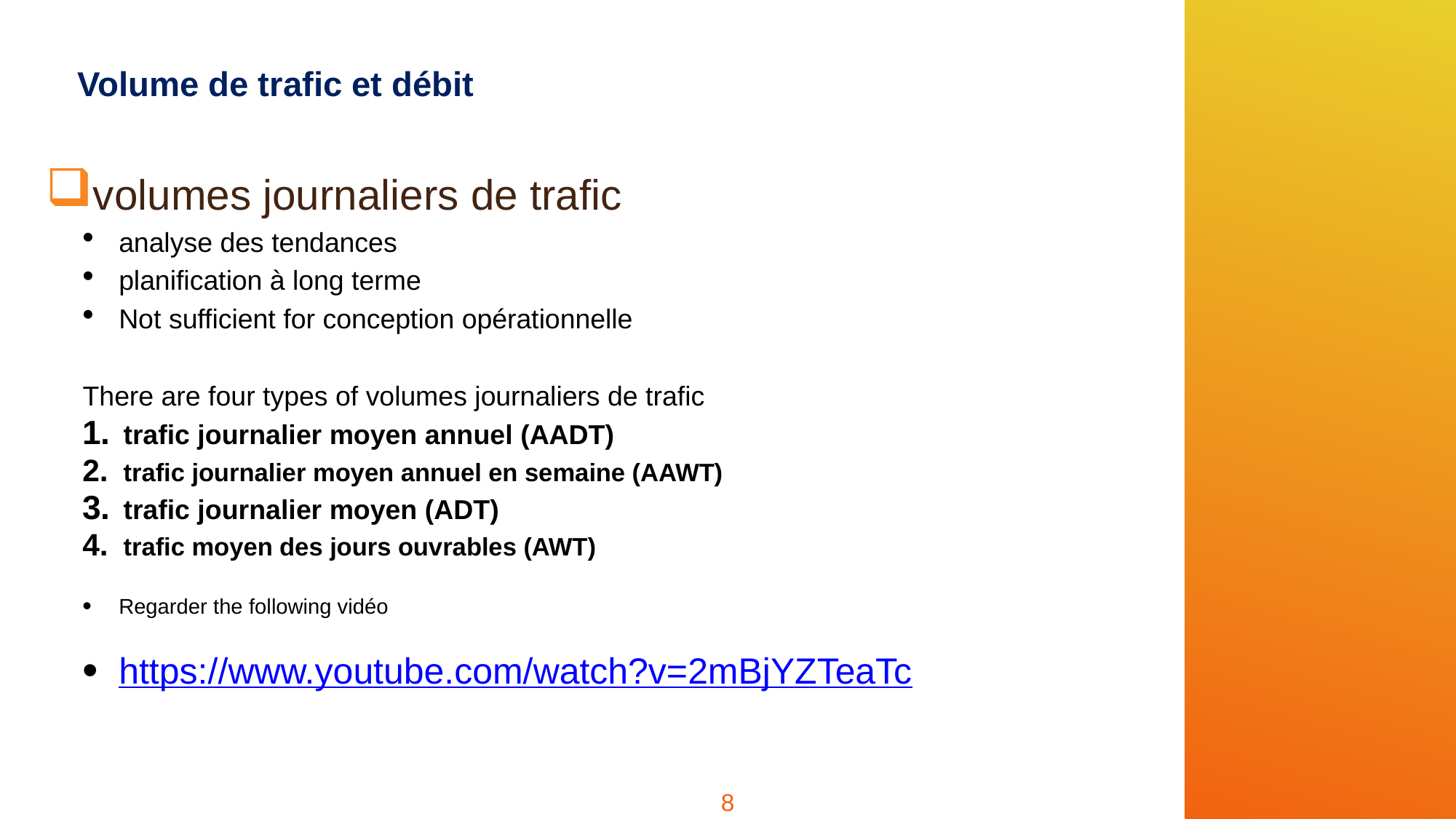

# Volume de trafic et débit
volumes journaliers de trafic
analyse des tendances
planification à long terme
Not sufficient for conception opérationnelle

There are four types of volumes journaliers de trafic
trafic journalier moyen annuel (AADT)
trafic journalier moyen annuel en semaine (AAWT)
trafic journalier moyen (ADT)
trafic moyen des jours ouvrables (AWT)
Regarder the following vidéo
https://www.youtube.com/watch?v=2mBjYZTeaTc